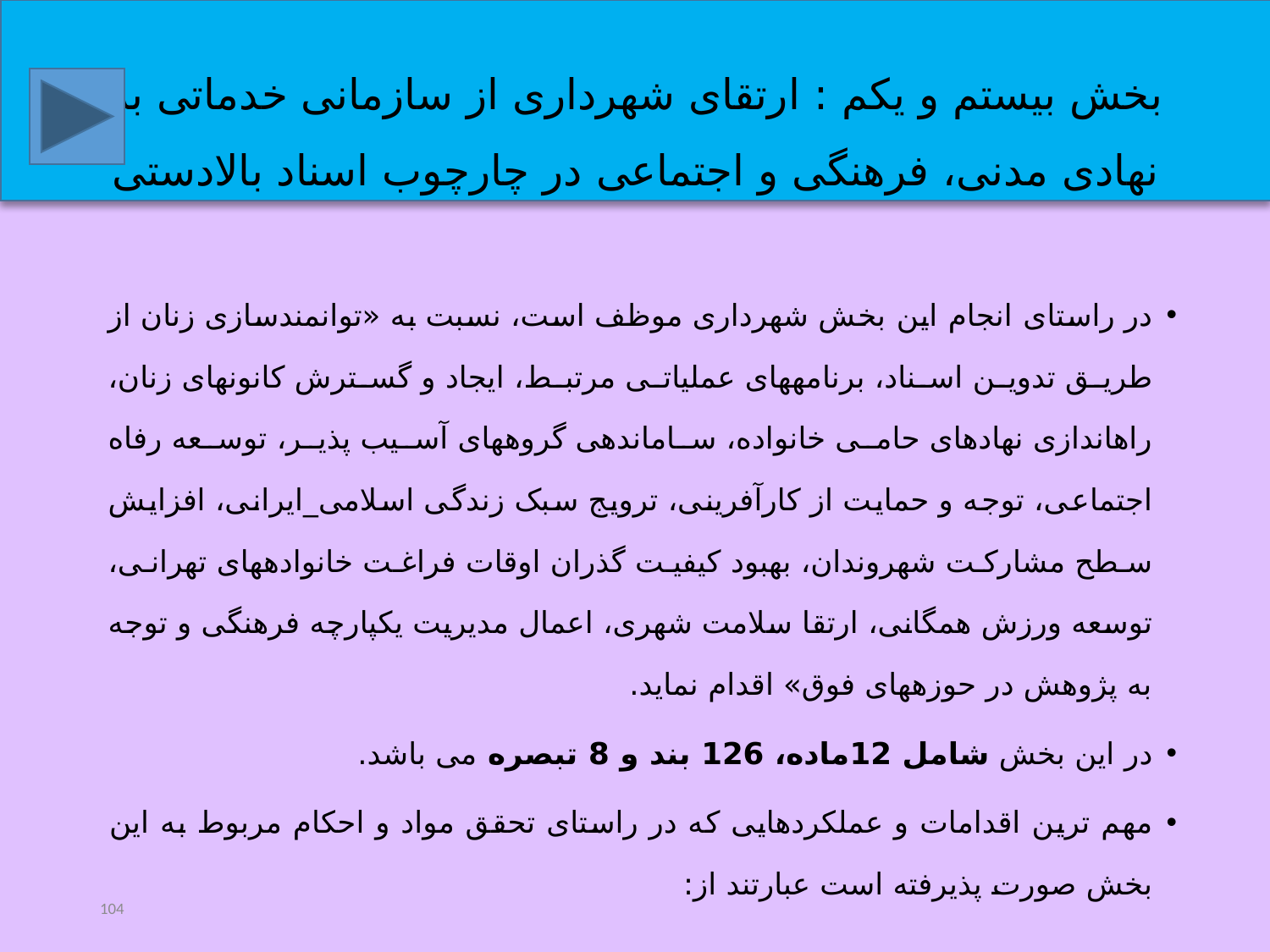

بخش بیستم و یکم : ارتقای شهرداری از سازمانی خدماتی به نهادی مدنی، فرهنگی و اجتماعی در چارچوب اسناد بالادستی

در راستای انجام این بخش شهرداری موظف است، نسبت به «توانمندسازی زنان از طریق تدوین اسناد، برنامه‏های عملیاتی مرتبط، ایجاد و گسترش کانون‏های زنان، راه‏اندازی نهادهای حامی خانواده، ساماندهی گروه‏های آسیب پذیر، توسعه رفاه اجتماعی، توجه و حمایت از کارآفرینی، ترویج سبک زندگی اسلامی‏_ایرانی، افزایش سطح مشارکت شهروندان، بهبود کیفیت گذران اوقات فراغت خانواده‏های تهرانی، توسعه ورزش همگانی، ارتقا سلامت شهری، اعمال مدیریت یکپارچه فرهنگی و توجه به پژوهش در حوزه‏های فوق» اقدام نماید.
در این بخش شامل 12ماده، 126 بند و 8 تبصره می باشد.
مهم ترین اقدامات و عملکردهایی که در راستای تحقق مواد و احکام مربوط به این بخش صورت پذیرفته است عبارتند از:
104